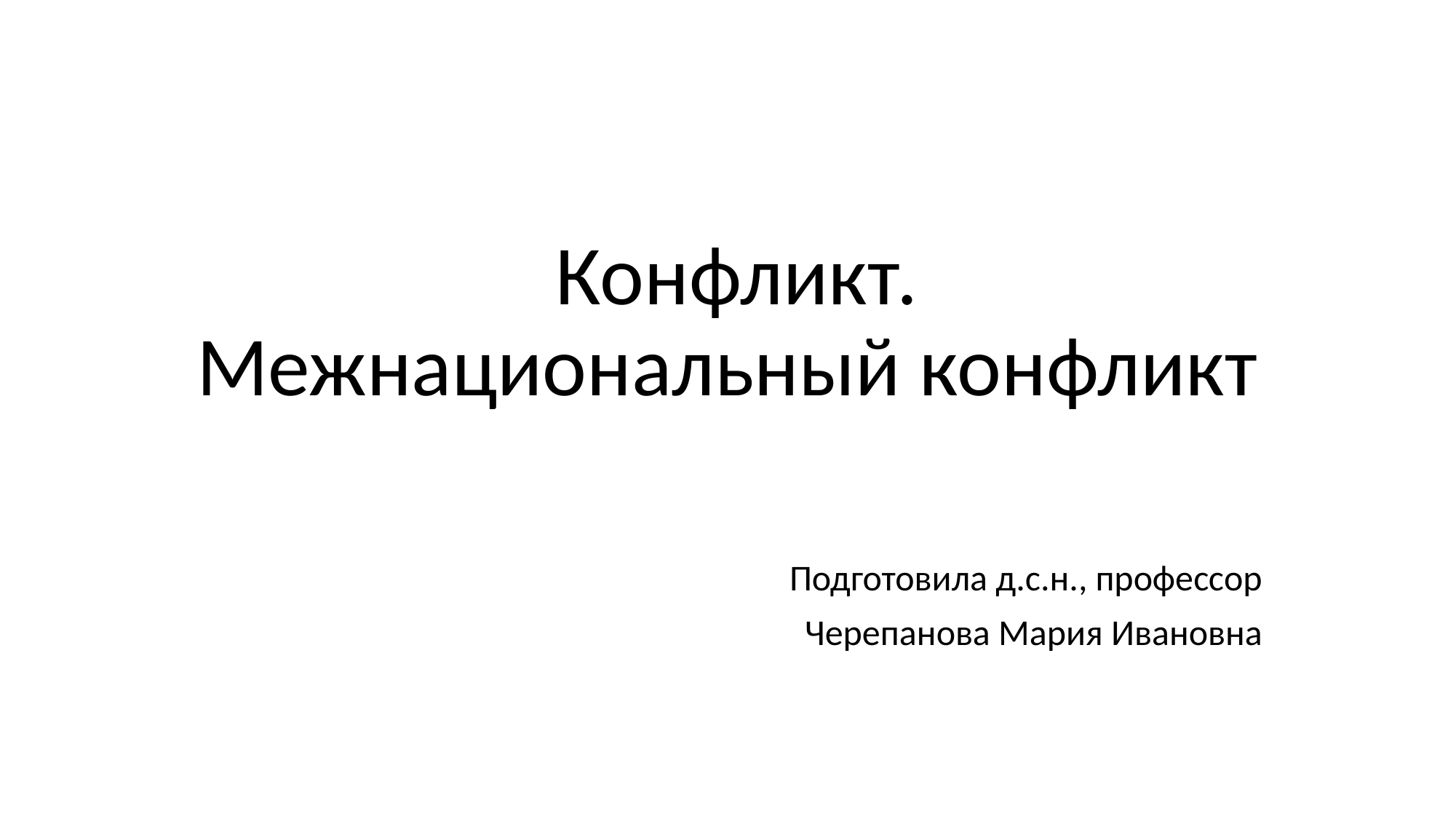

# Конфликт. Межнациональный конфликт
Подготовила д.с.н., профессор
Черепанова Мария Ивановна